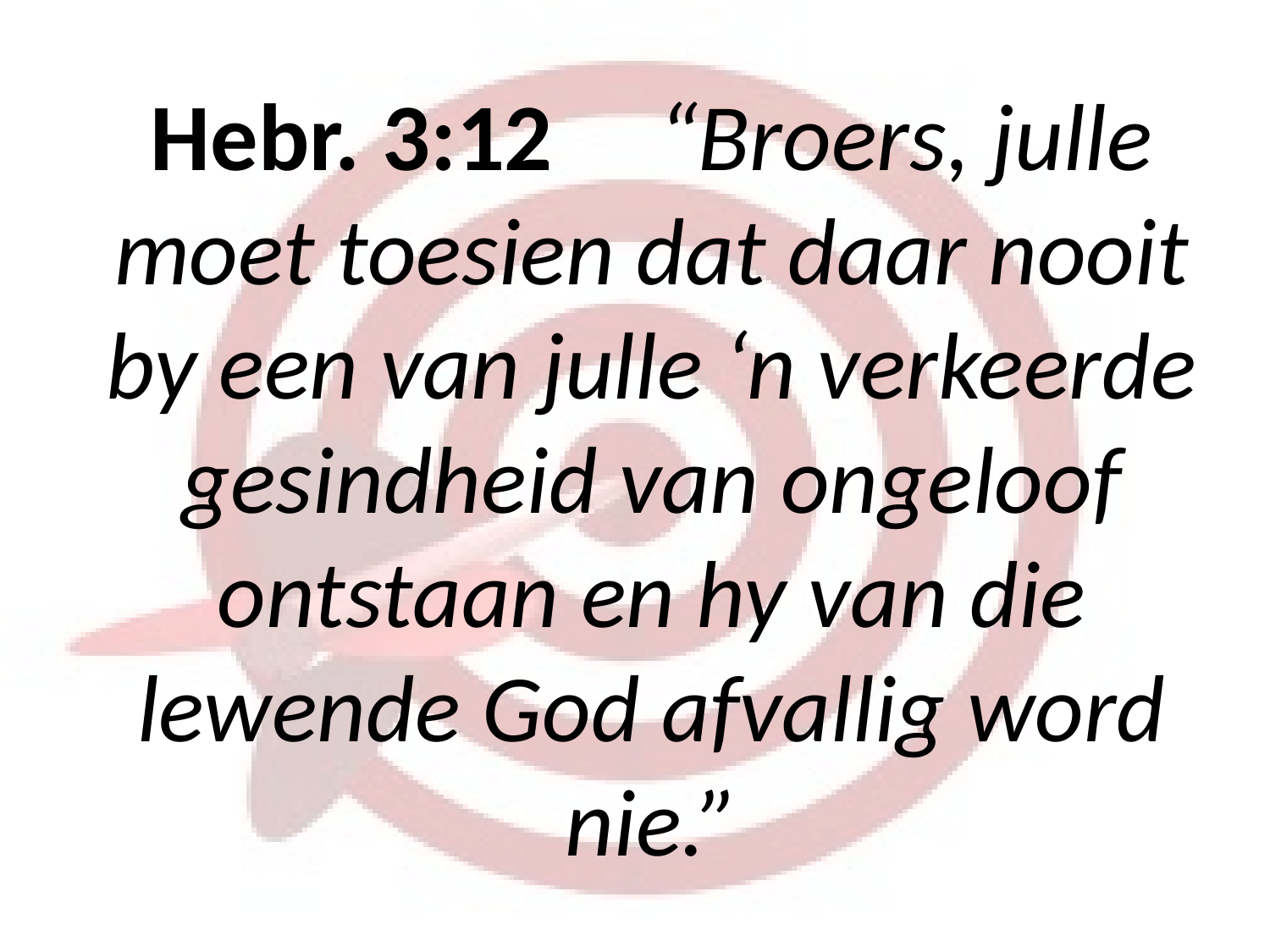

# Hebr. 3:12 	“Broers, julle moet toesien dat daar nooit by een van julle ‘n verkeerde gesindheid van ongeloof ontstaan en hy van die lewende God afvallig word nie.”